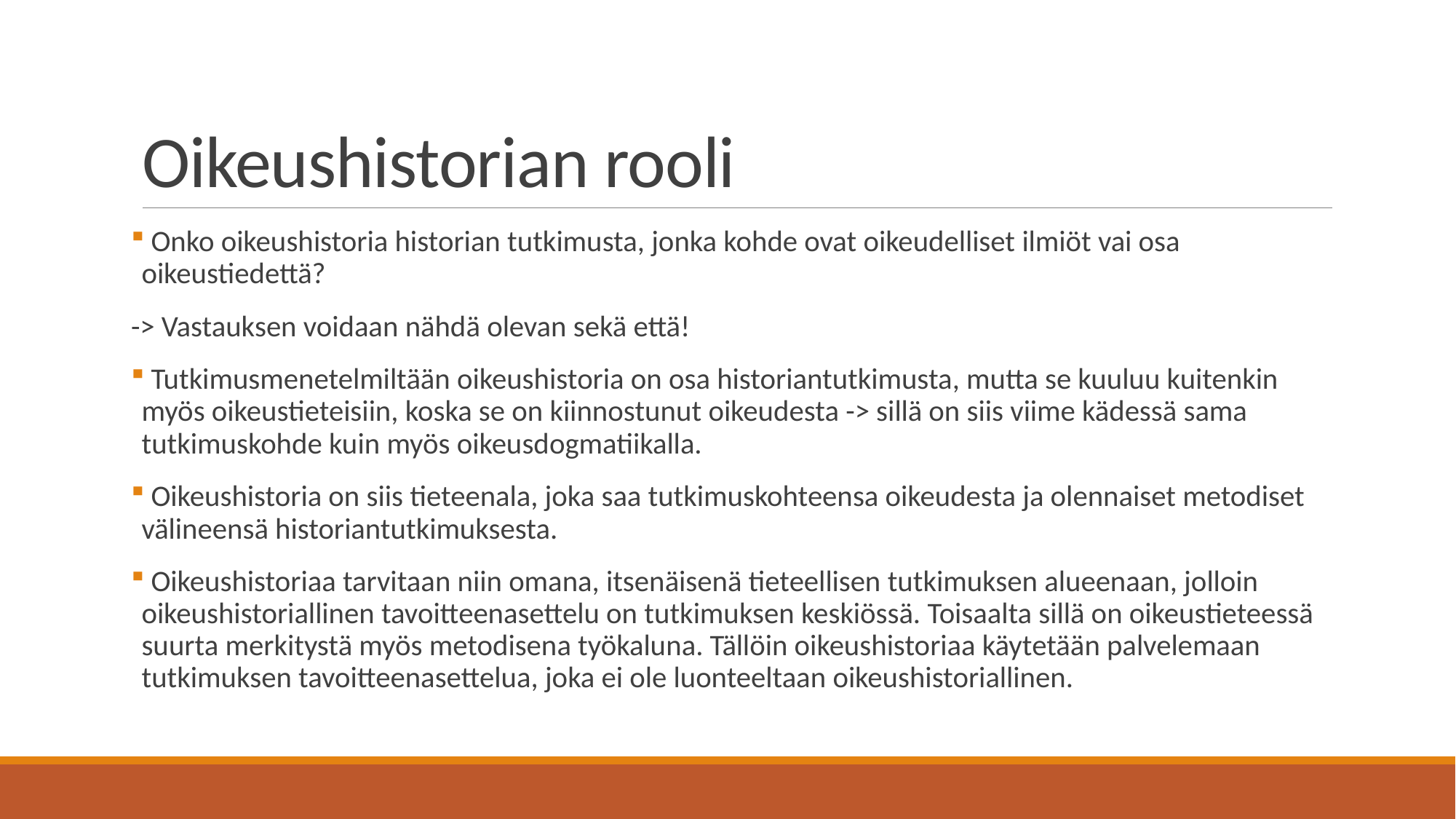

# Oikeushistorian rooli
 Onko oikeushistoria historian tutkimusta, jonka kohde ovat oikeudelliset ilmiöt vai osa oikeustiedettä?
-> Vastauksen voidaan nähdä olevan sekä että!
 Tutkimusmenetelmiltään oikeushistoria on osa historiantutkimusta, mutta se kuuluu kuitenkin myös oikeustieteisiin, koska se on kiinnostunut oikeudesta -> sillä on siis viime kädessä sama tutkimuskohde kuin myös oikeusdogmatiikalla.
 Oikeushistoria on siis tieteenala, joka saa tutkimuskohteensa oikeudesta ja olennaiset metodiset välineensä historiantutkimuksesta.
 Oikeushistoriaa tarvitaan niin omana, itsenäisenä tieteellisen tutkimuksen alueenaan, jolloin oikeushistoriallinen tavoitteenasettelu on tutkimuksen keskiössä. Toisaalta sillä on oikeustieteessä suurta merkitystä myös metodisena työkaluna. Tällöin oikeushistoriaa käytetään palvelemaan tutkimuksen tavoitteenasettelua, joka ei ole luonteeltaan oikeushistoriallinen.